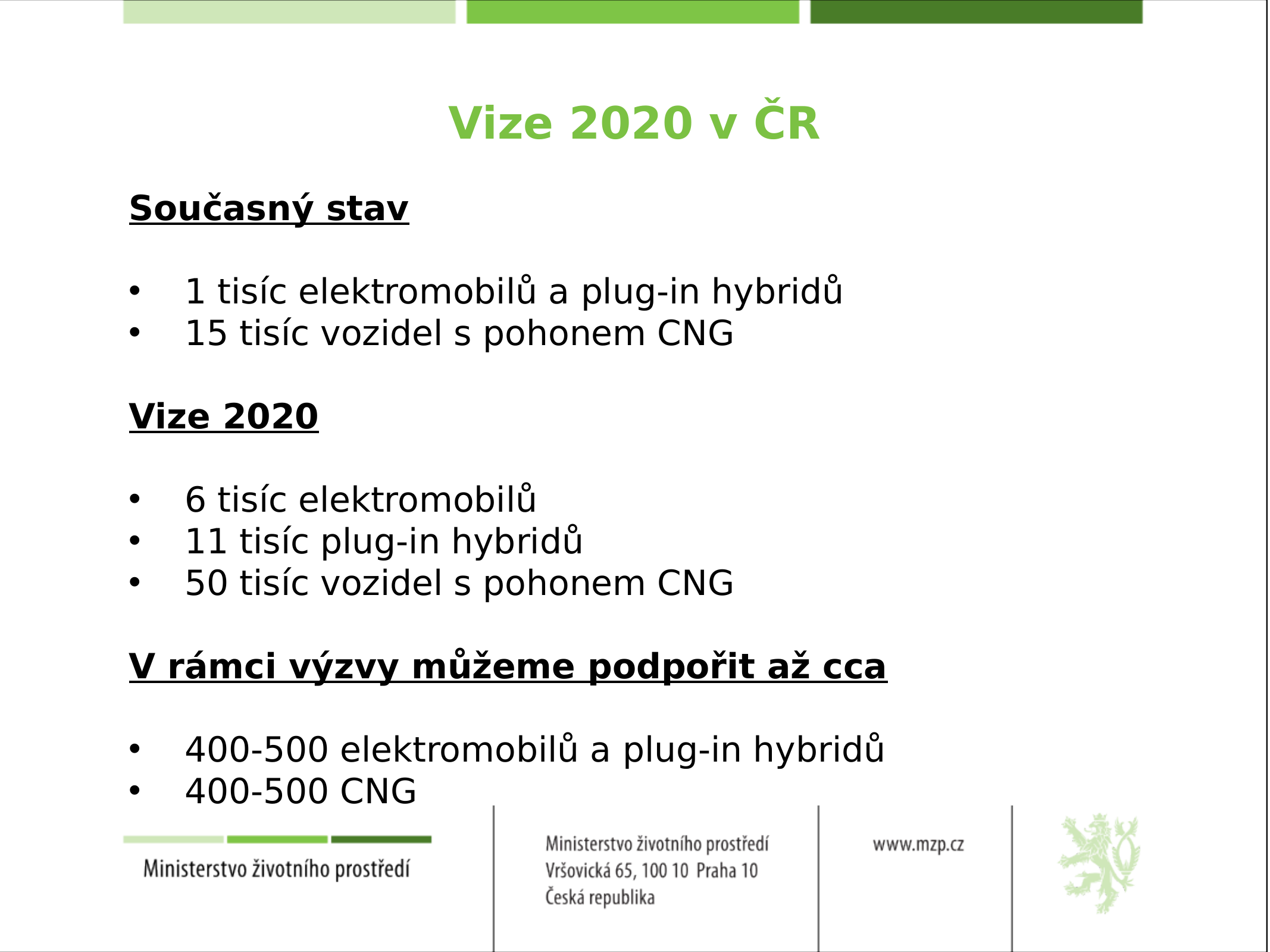

# Vize 2020 v ČR
Současný stav

1 tisíc elektromobilů a plug-in hybridů
15 tisíc vozidel s pohonem CNG

Vize 2020

6 tisíc elektromobilů
11 tisíc plug-in hybridů
50 tisíc vozidel s pohonem CNG

V rámci výzvy můžeme podpořit až cca

400-500 elektromobilů a plug-in hybridů
400-500 CNG